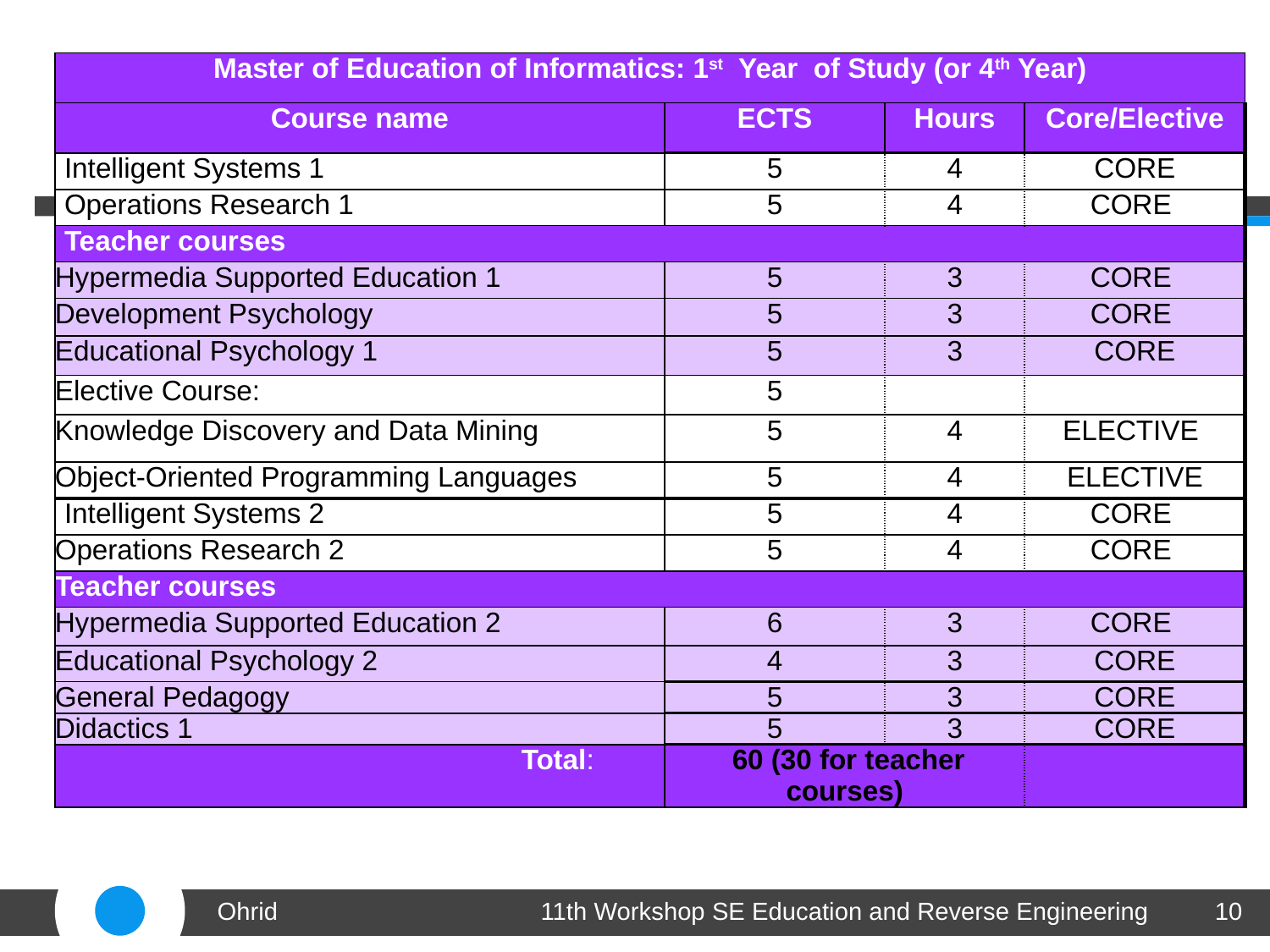

| Master of Education of Informatics: 1st Year of Study (or 4th Year) |  |  |  |
| --- | --- | --- | --- |
| Course name | ECTS | Hours | Core/Elective |
| Intelligent Systems 1 | 5 | 4 | CORE |
| Operations Research 1 | 5 | 4 | CORE |
| Teacher courses |  |  |  |
| Hypermedia Supported Education 1 | 5 | 3 | CORE |
| Development Psychology | 5 | 3 | CORE |
| Educational Psychology 1 | 5 | 3 | CORE |
| Elective Course: | 5 |  |  |
| Knowledge Discovery and Data Mining | 5 | 4 | ELECTIVE |
| Object-Oriented Programming Languages | 5 | 4 | ELECTIVE |
| Intelligent Systems 2 | 5 | 4 | CORE |
| Operations Research 2 | 5 | 4 | CORE |
| Teacher courses |  |  |  |
| Hypermedia Supported Education 2 | 6 | 3 | CORE |
| Educational Psychology 2 | 4 | 3 | CORE |
| General Pedagogy | 5 | 3 | CORE |
| Didactics 1 | 5 | 3 | CORE |
| Total: | 60 (30 for teacher courses) |  |  |
Ohrid
11th Workshop SE Education and Reverse Engineering
10